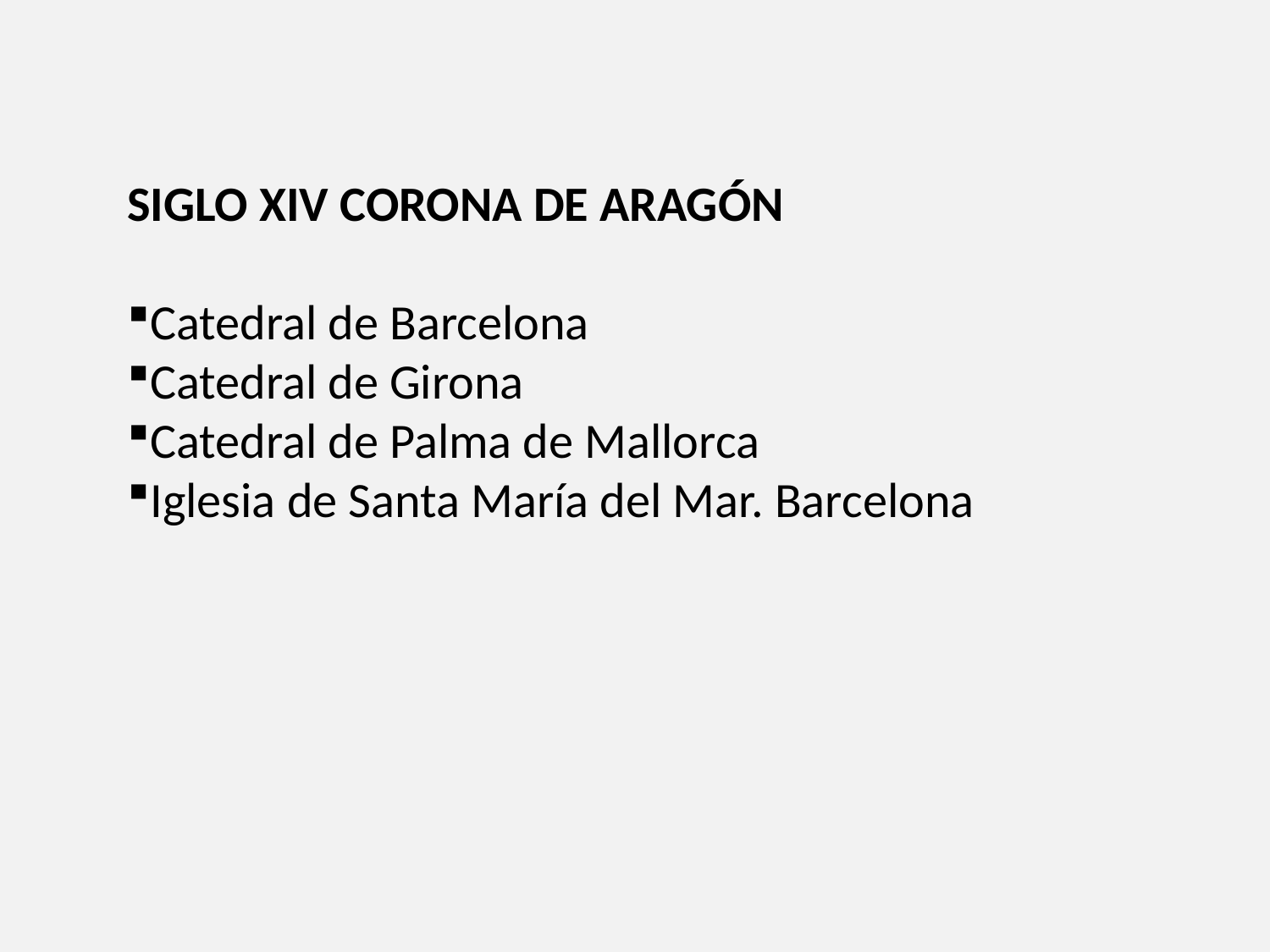

SIGLO XIV CORONA DE ARAGÓN

Catedral de Barcelona
Catedral de Girona
Catedral de Palma de Mallorca
Iglesia de Santa María del Mar. Barcelona